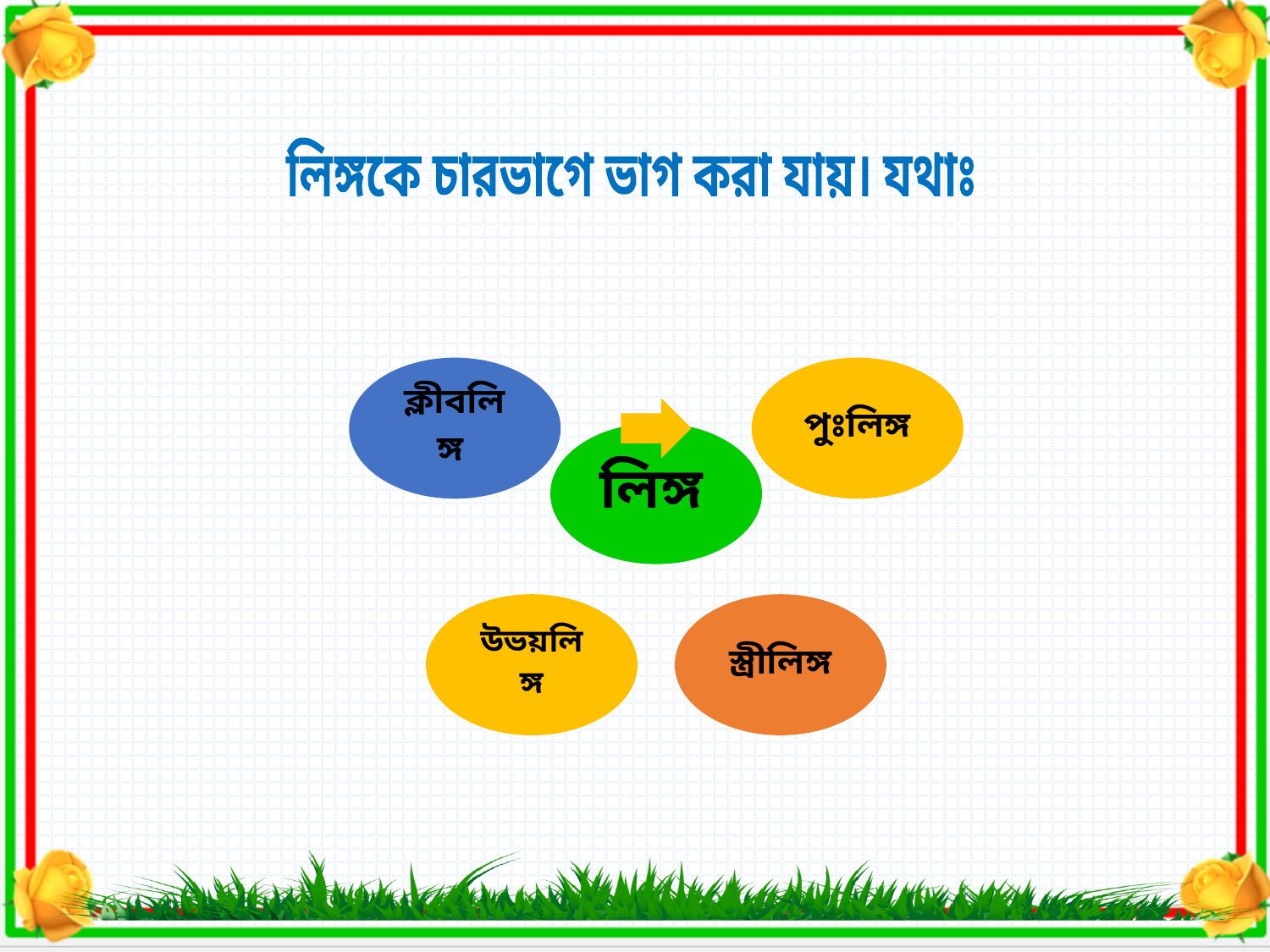

লিঙ্গকে চারভাগে ভাগ করা যায়। যথাঃ
লিঙ্গ
পুঃলিঙ্গ
স্ত্রীলিঙ্গ
ক্লীবলিঙ্গ
উভয়লিঙ্গ